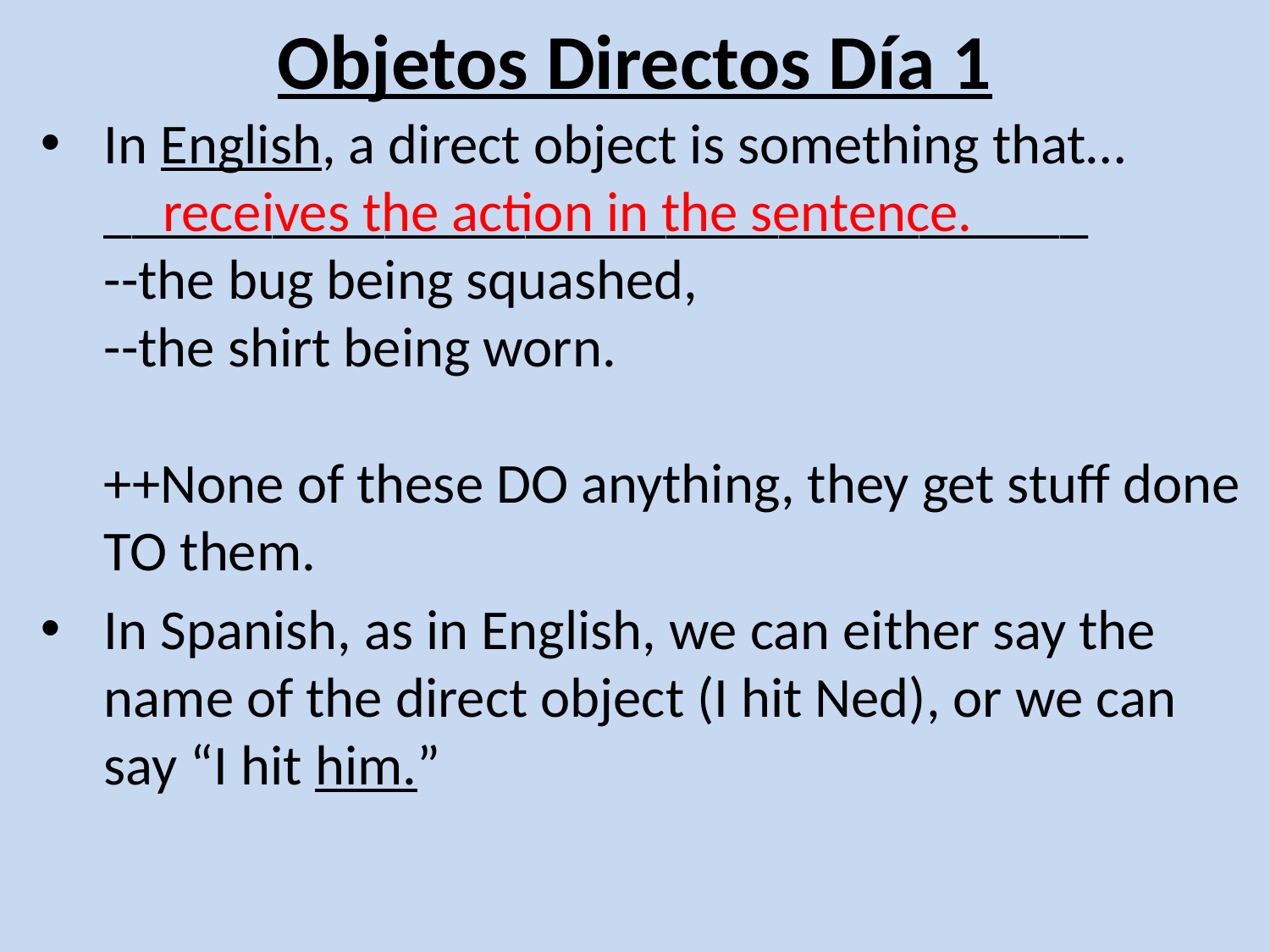

# Objetos Directos Día 1
In English, a direct object is something that…
___________________________________
--the bug being squashed,
--the shirt being worn.
++None of these DO anything, they get stuff done TO them.
In Spanish, as in English, we can either say the name of the direct object (I hit Ned), or we can say “I hit him.”
receives the action in the sentence.